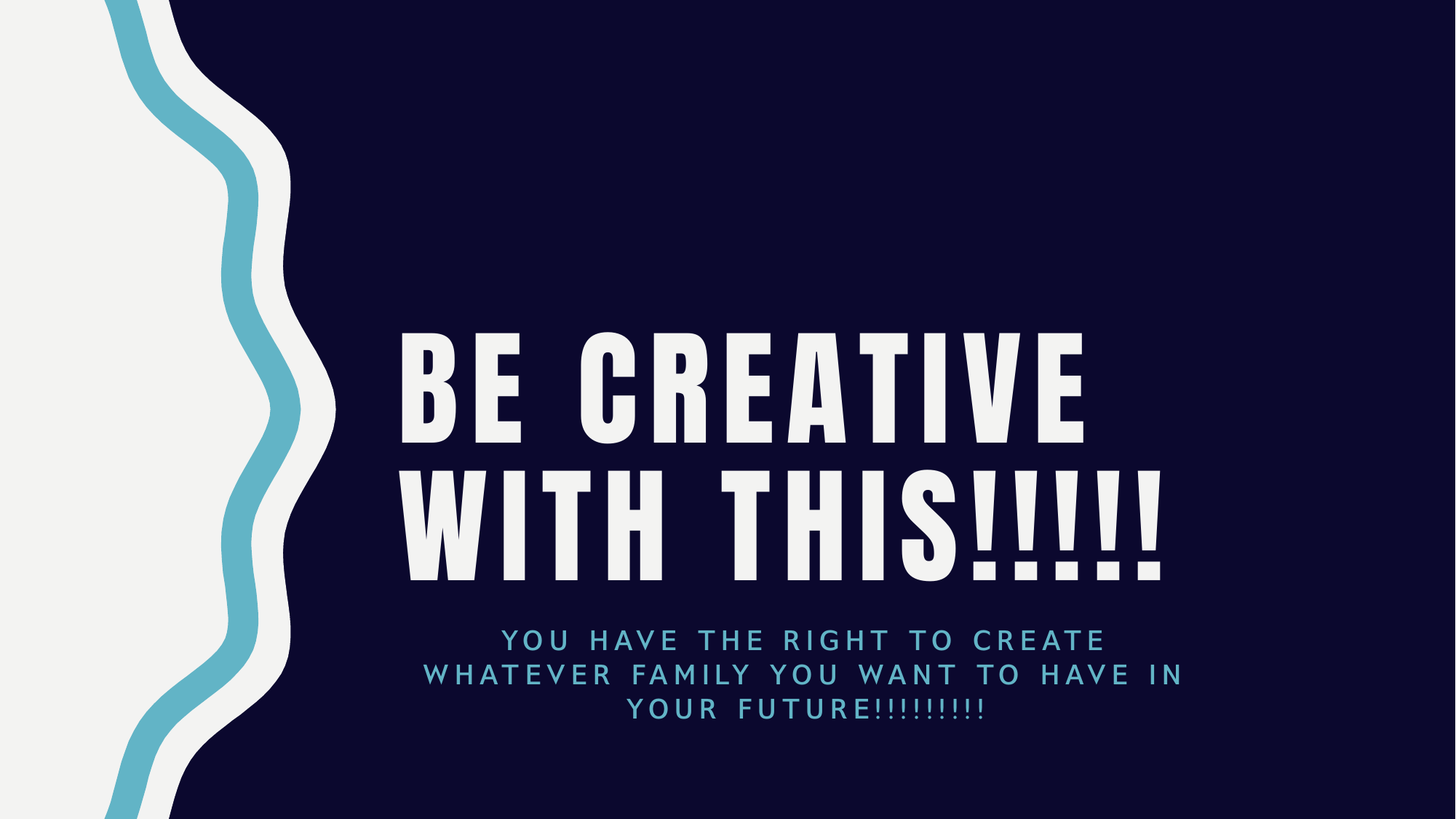

# Be creative with this!!!!!
You have the right to create whatever family you want to have in your future!!!!!!!!!